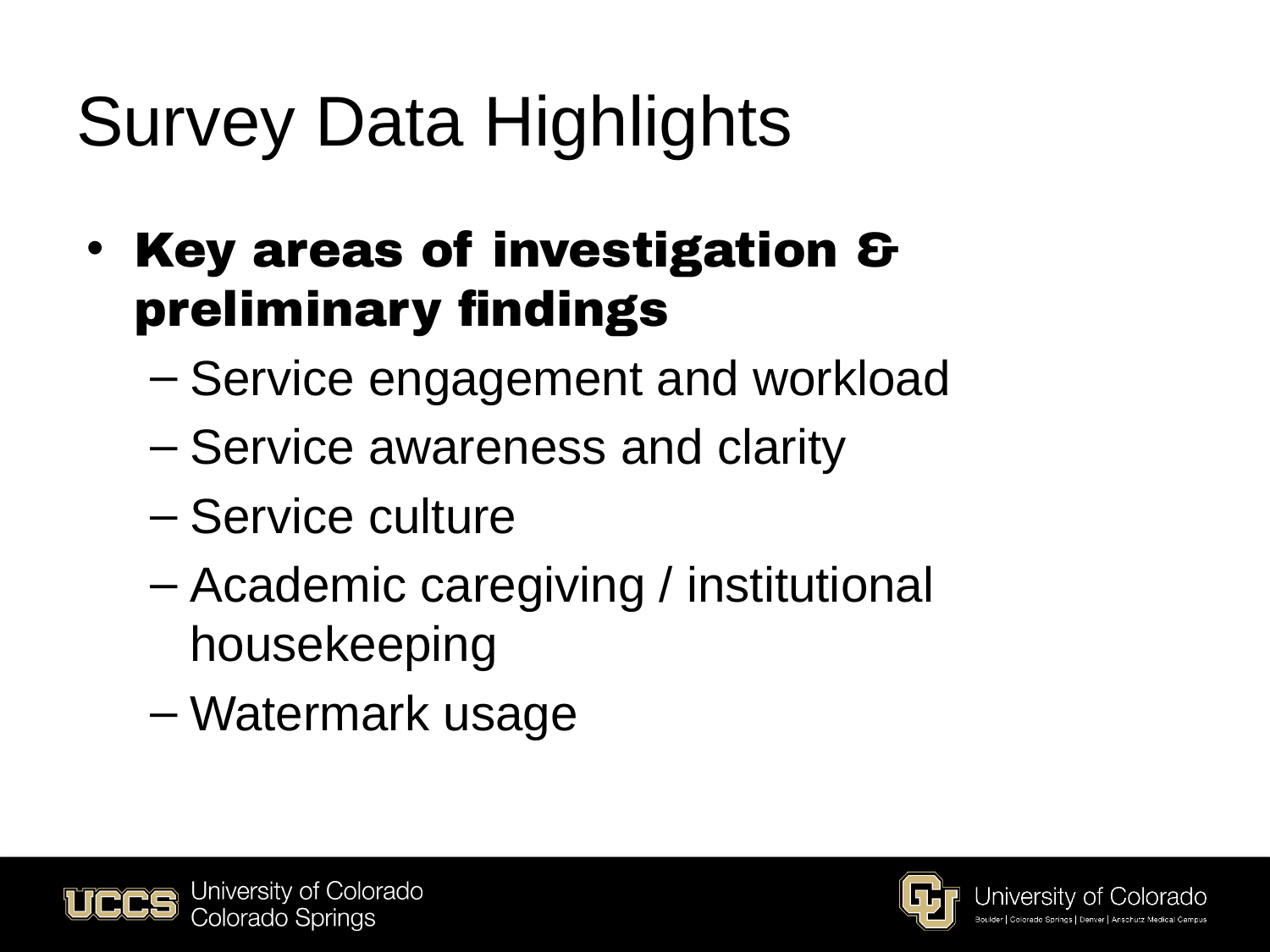

# Survey Data Highlights
Key areas of investigation & preliminary findings
Service engagement and workload
Service awareness and clarity
Service culture
Academic caregiving / institutional housekeeping
Watermark usage